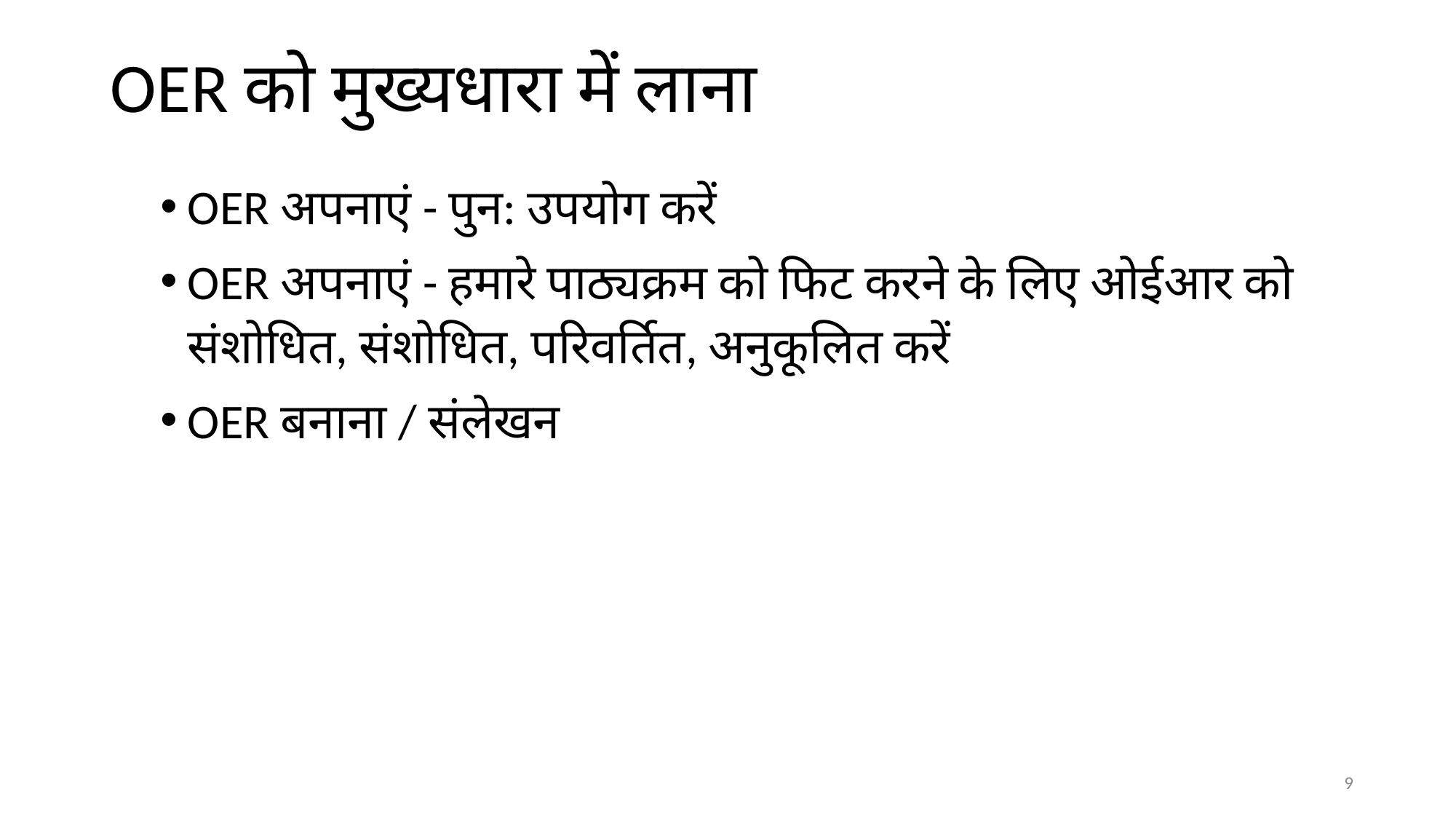

# OER को मुख्यधारा में लाना
OER अपनाएं - पुन: उपयोग करें
OER अपनाएं - हमारे पाठ्यक्रम को फिट करने के लिए ओईआर को संशोधित, संशोधित, परिवर्तित, अनुकूलित करें
OER बनाना / संलेखन
9